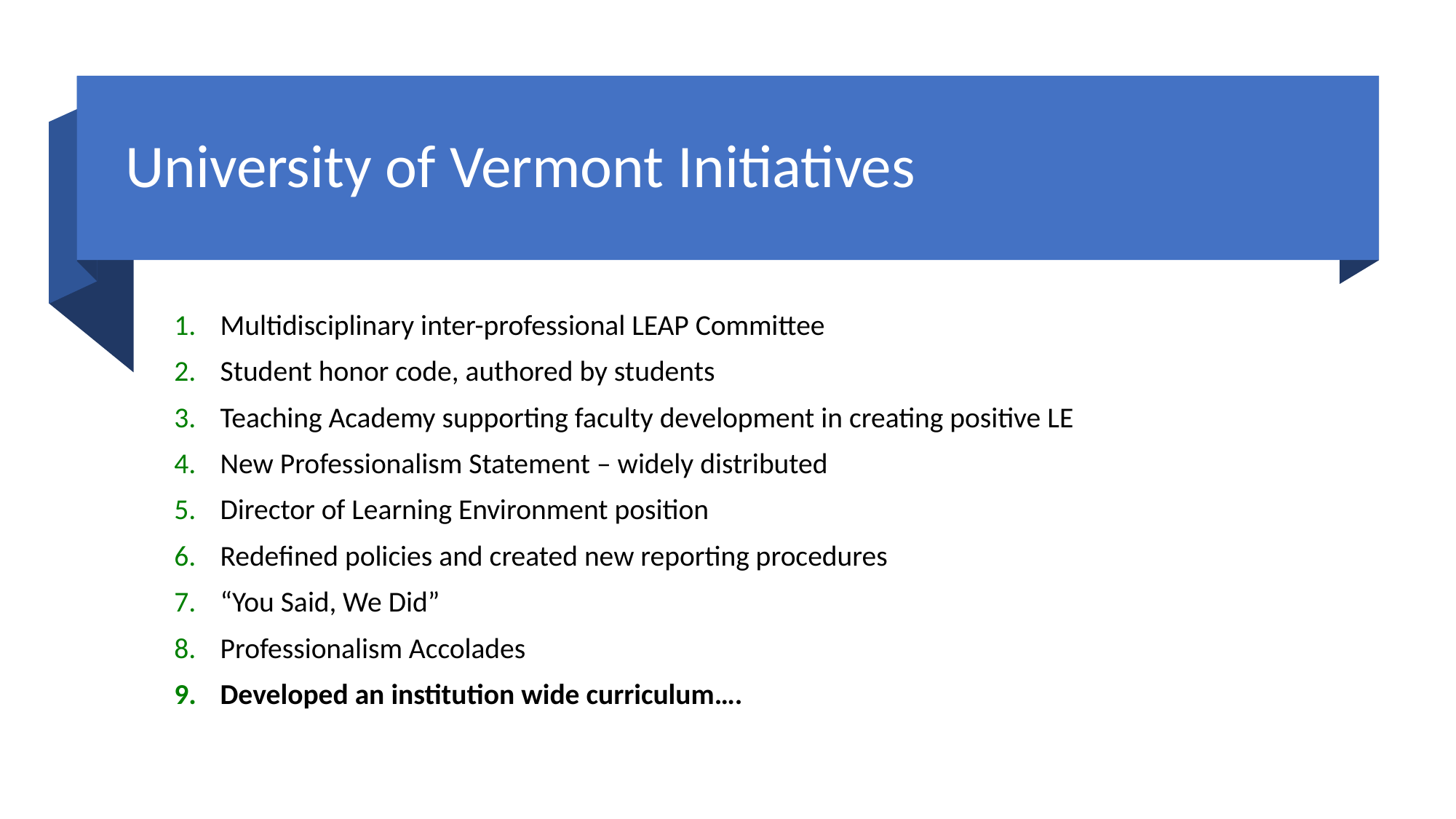

# University of Vermont Initiatives

Multidisciplinary inter-professional LEAP Committee
Student honor code, authored by students
Teaching Academy supporting faculty development in creating positive LE
New Professionalism Statement – widely distributed
Director of Learning Environment position
Redefined policies and created new reporting procedures
“You Said, We Did”
Professionalism Accolades
Developed an institution wide curriculum….